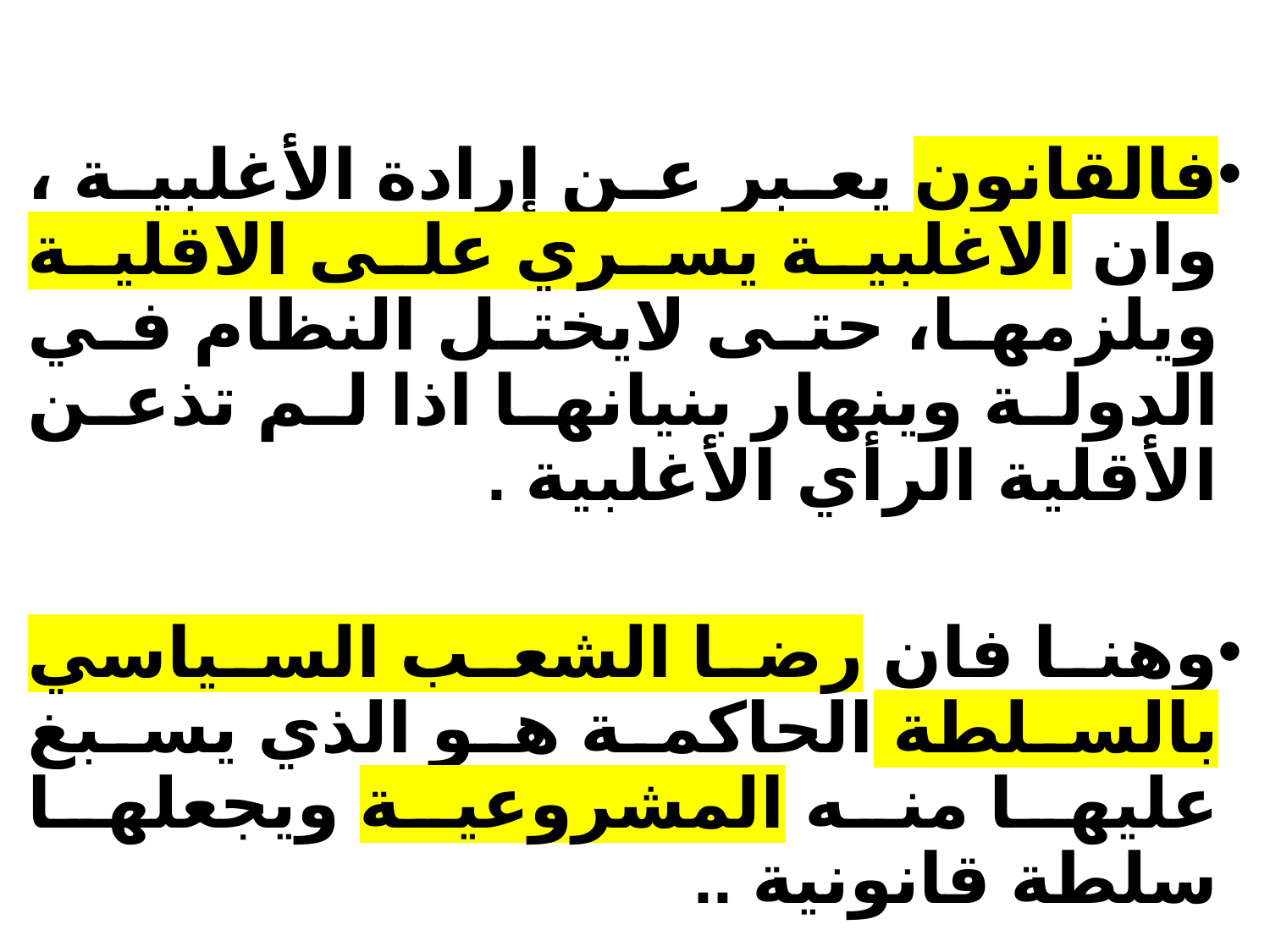

فالقانون يعبر عن إرادة الأغلبية ، وان الاغلبية يسري على الاقلية ويلزمها، حتى لايختل النظام في الدولة وينهار بنیانها اذا لم تذعن الأقلية الرأي الأغلبية .

وهنا فان رضا الشعب السياسي بالسلطة الحاكمة هو الذي يسبغ عليها منه المشروعية ويجعلها سلطة قانونية ..